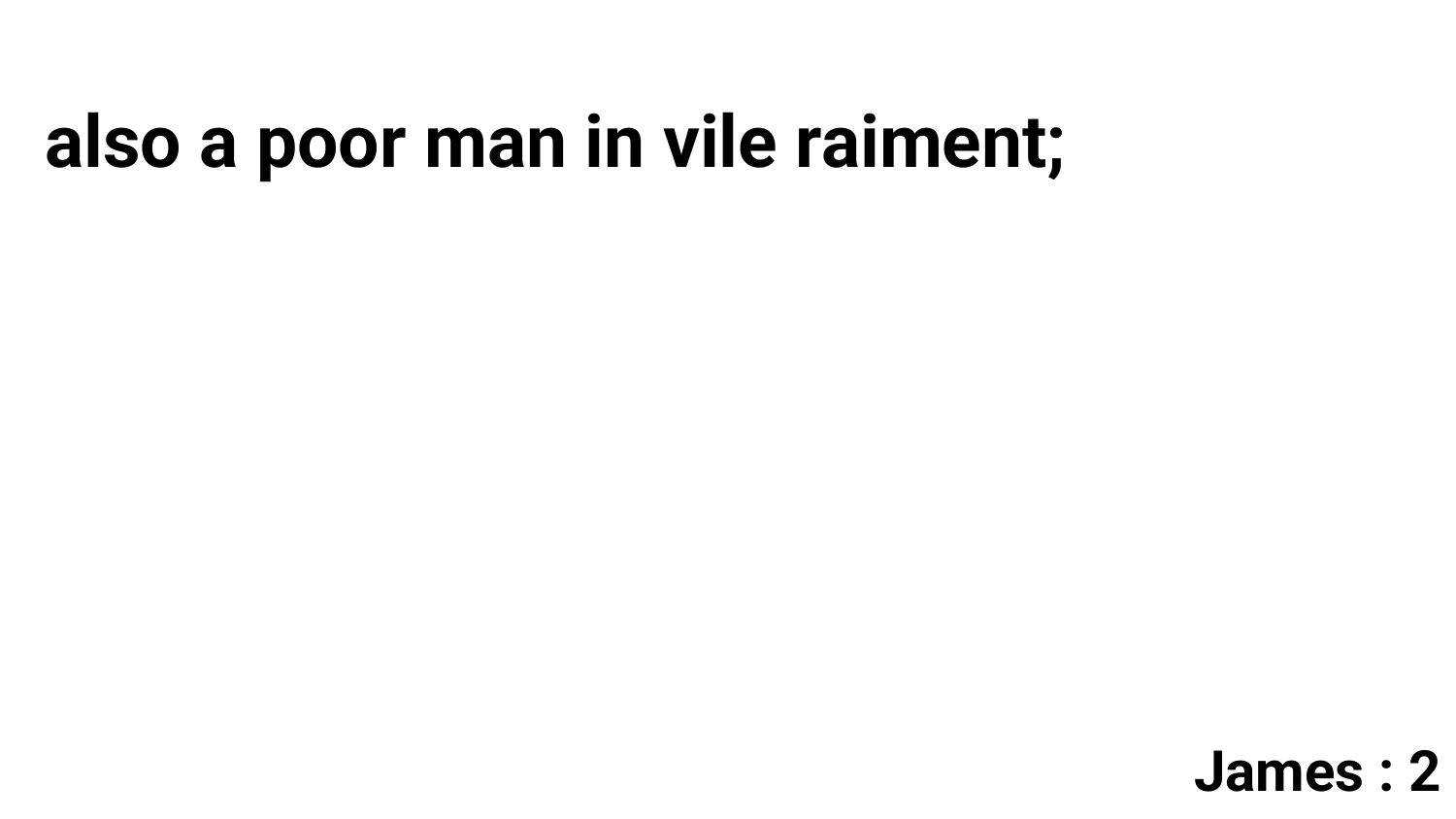

also a poor man in vile raiment;
James : 2